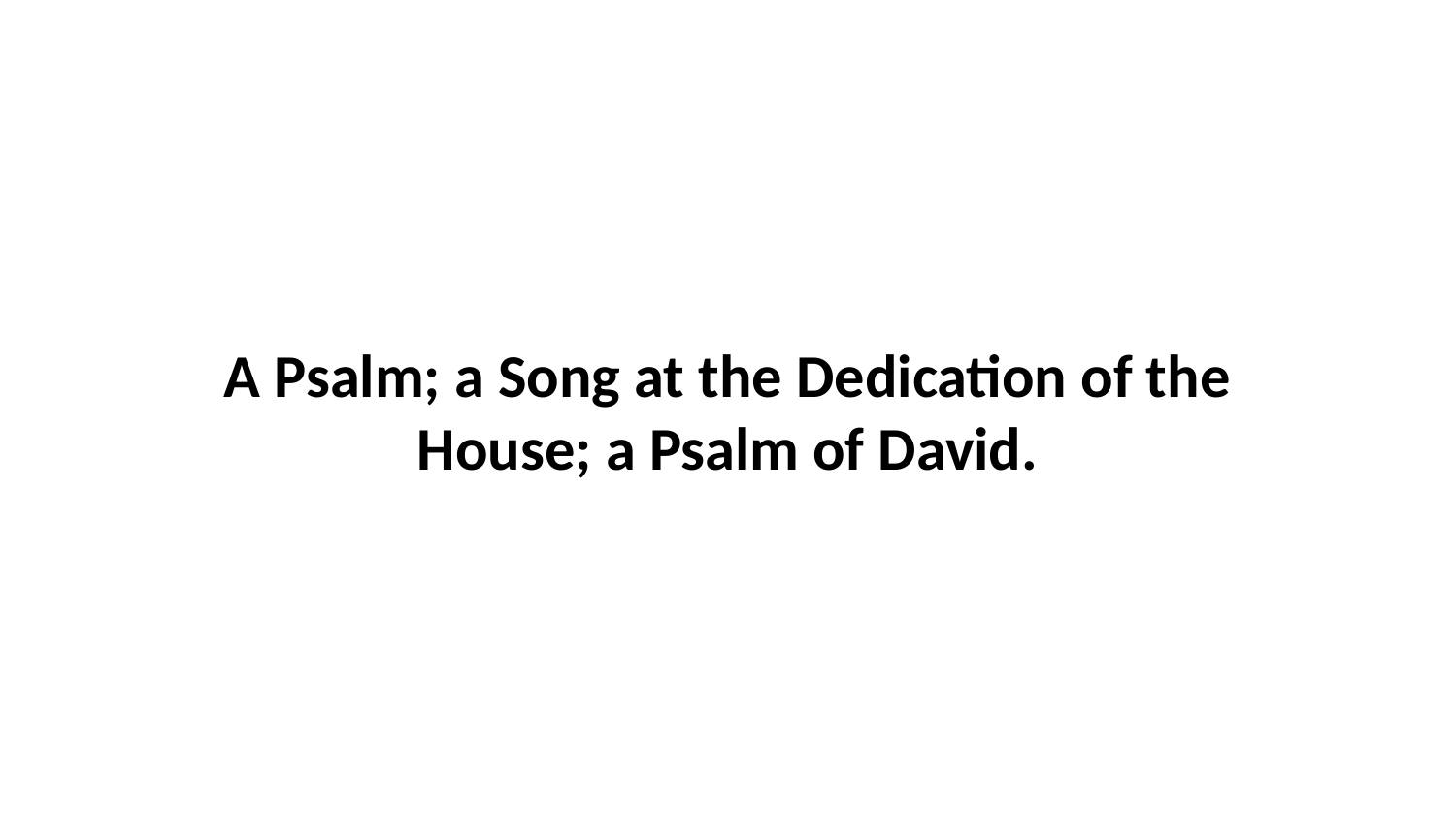

A Psalm; a Song at the Dedication of the House; a Psalm of David.